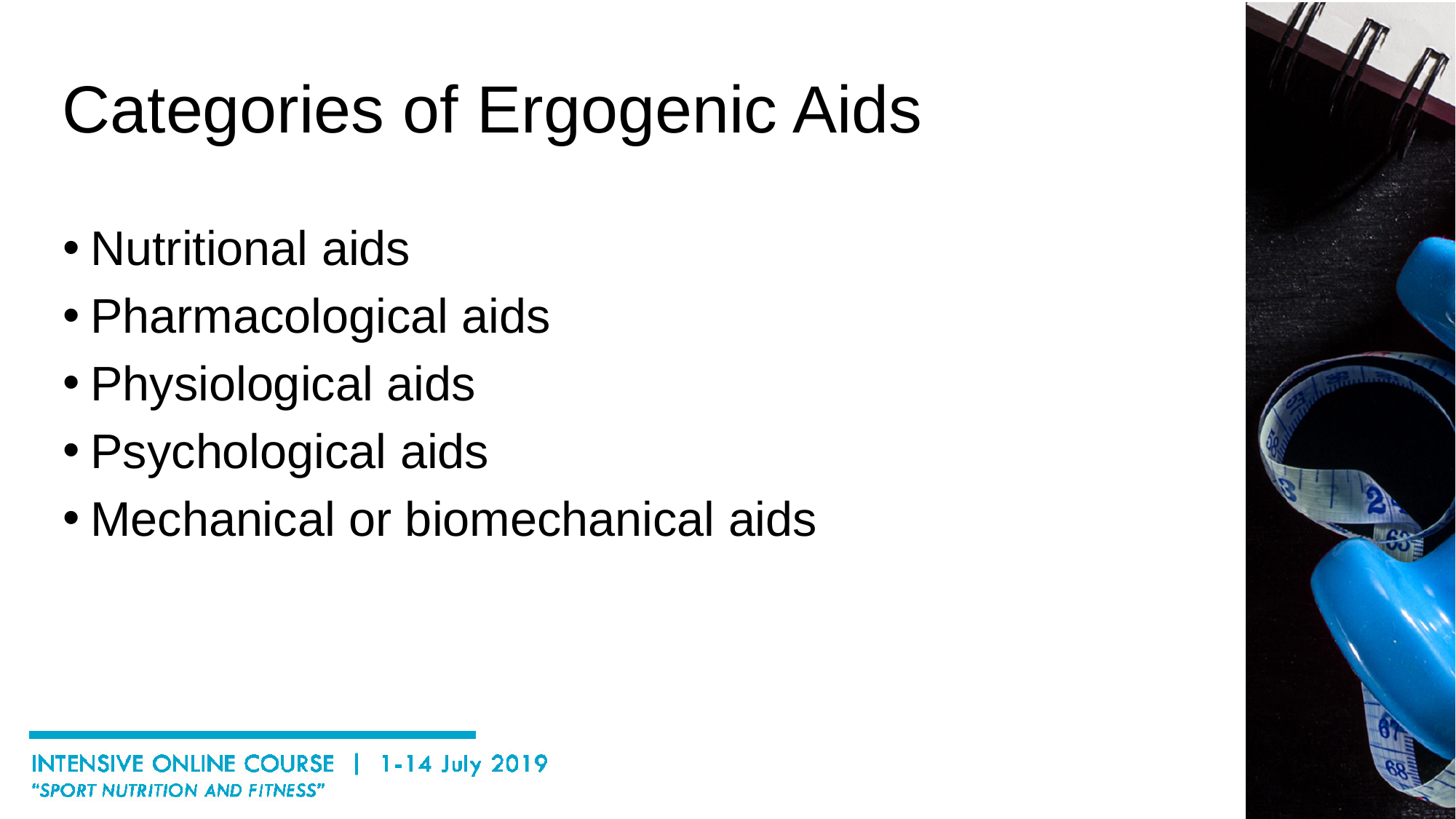

# Categories of Ergogenic Aids
Nutritional aids
Pharmacological aids
Physiological aids
Psychological aids
Mechanical or biomechanical aids